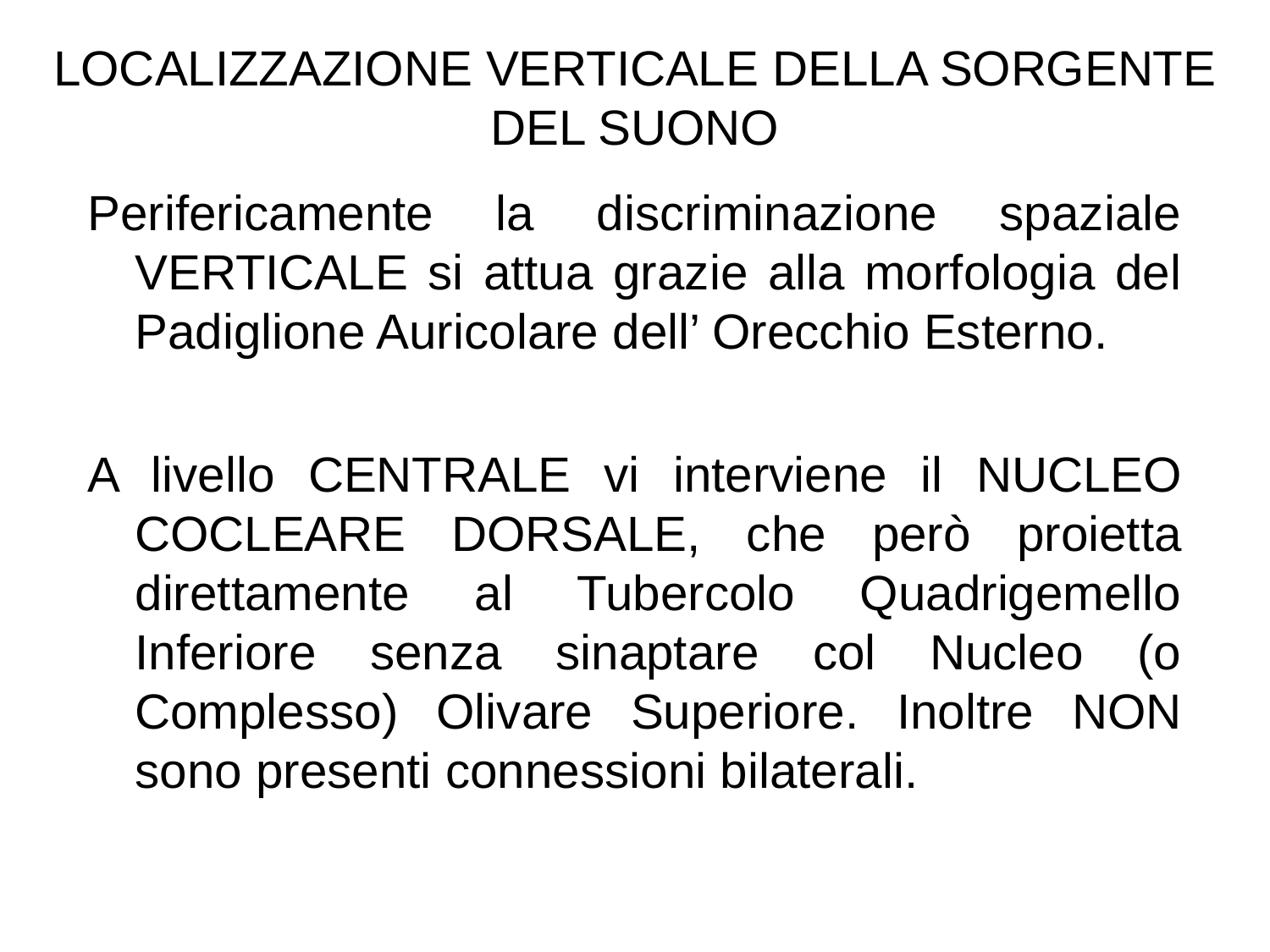

LOCALIZZAZIONE VERTICALE DELLA SORGENTE DEL SUONO
Perifericamente la discriminazione spaziale VERTICALE si attua grazie alla morfologia del Padiglione Auricolare dell’ Orecchio Esterno.

A livello CENTRALE vi interviene il NUCLEO COCLEARE DORSALE, che però proietta direttamente al Tubercolo Quadrigemello Inferiore senza sinaptare col Nucleo (o Complesso) Olivare Superiore. Inoltre NON sono presenti connessioni bilaterali.